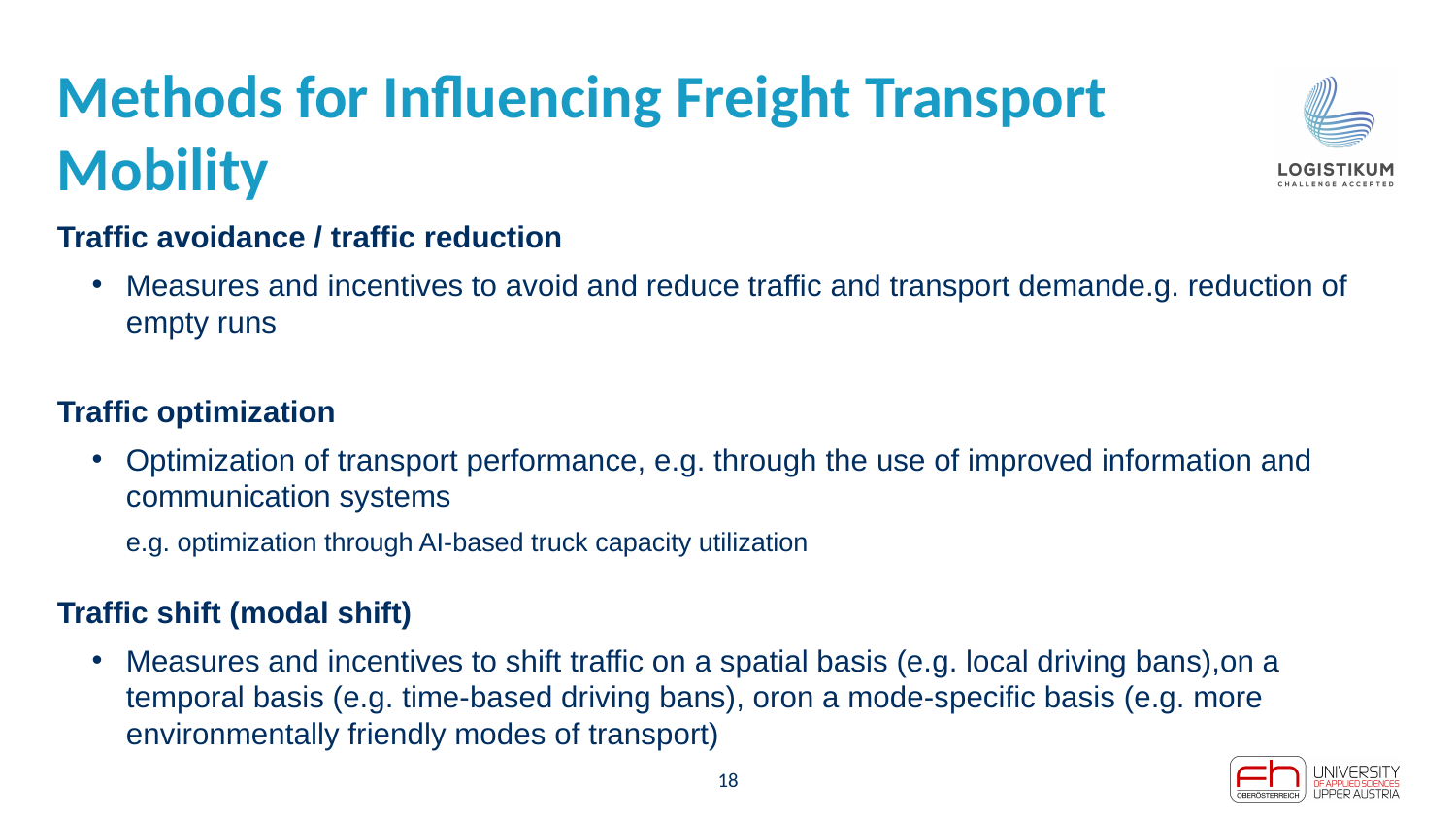

# Methods for Influencing Freight Transport Mobility
Traffic avoidance / traffic reduction
Measures and incentives to avoid and reduce traffic and transport demande.g. reduction of empty runs

Traffic optimization
Optimization of transport performance, e.g. through the use of improved information and communication systems
e.g. optimization through AI-based truck capacity utilization

Traffic shift (modal shift)
Measures and incentives to shift traffic on a spatial basis (e.g. local driving bans),on a temporal basis (e.g. time-based driving bans), oron a mode-specific basis (e.g. more environmentally friendly modes of transport)
18